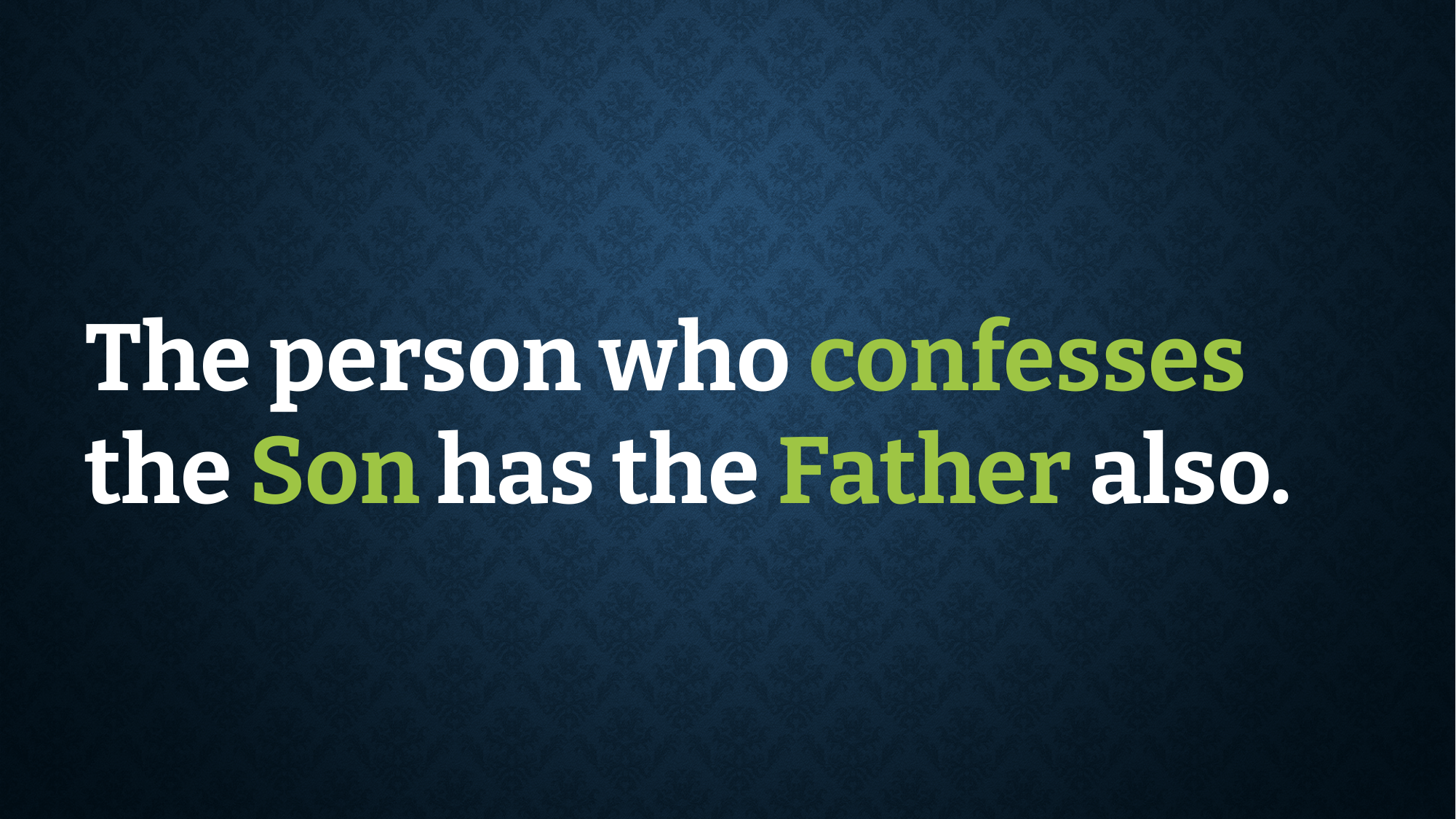

The person who confesses the Son has the Father also.